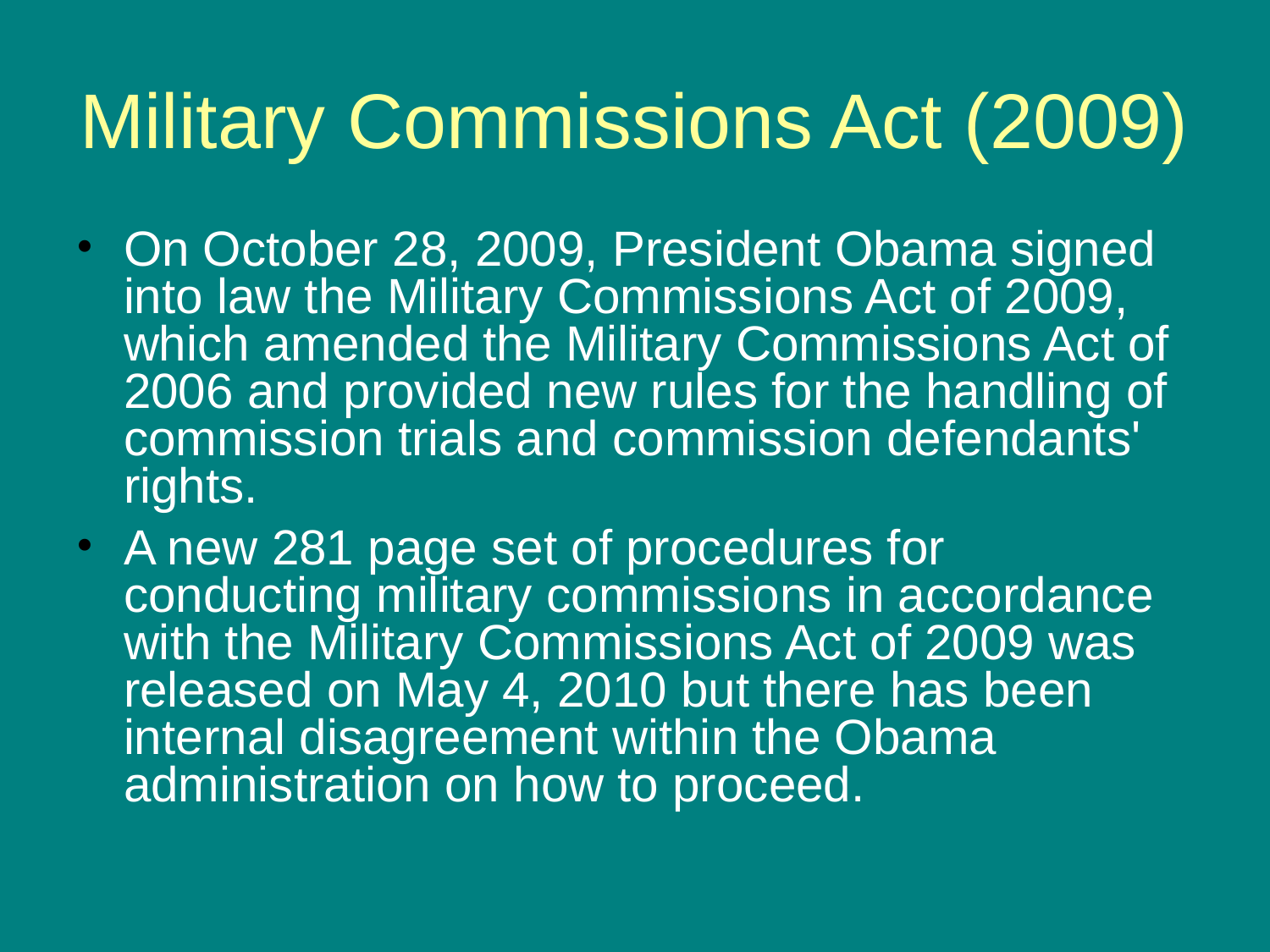

# Military Commissions Act (2009)
On October 28, 2009, President Obama signed into law the Military Commissions Act of 2009, which amended the Military Commissions Act of 2006 and provided new rules for the handling of commission trials and commission defendants' rights.
A new 281 page set of procedures for conducting military commissions in accordance with the Military Commissions Act of 2009 was released on May 4, 2010 but there has been internal disagreement within the Obama administration on how to proceed.